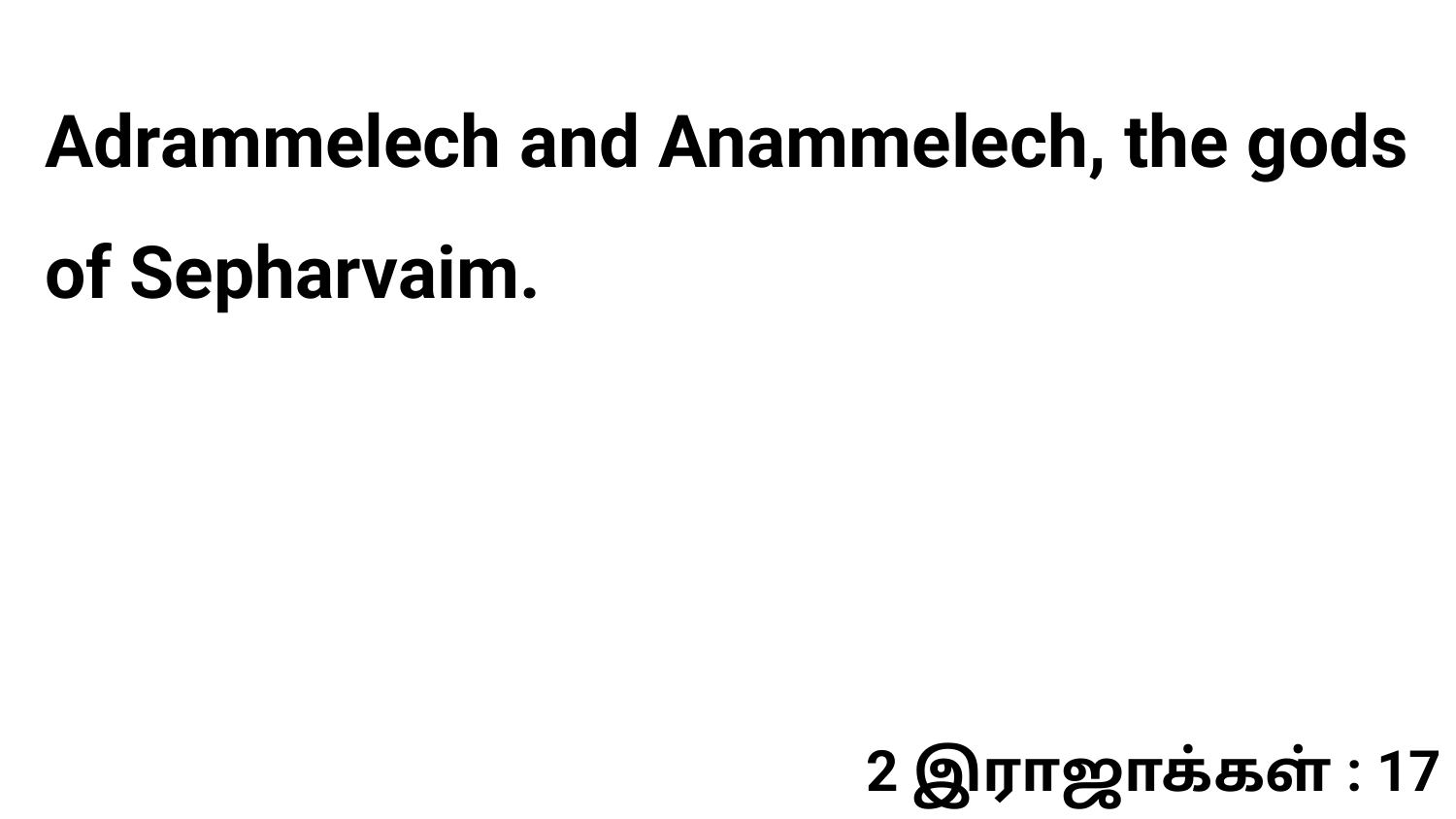

Adrammelech and Anammelech, the gods of Sepharvaim.
2 இராஜாக்கள் : 17